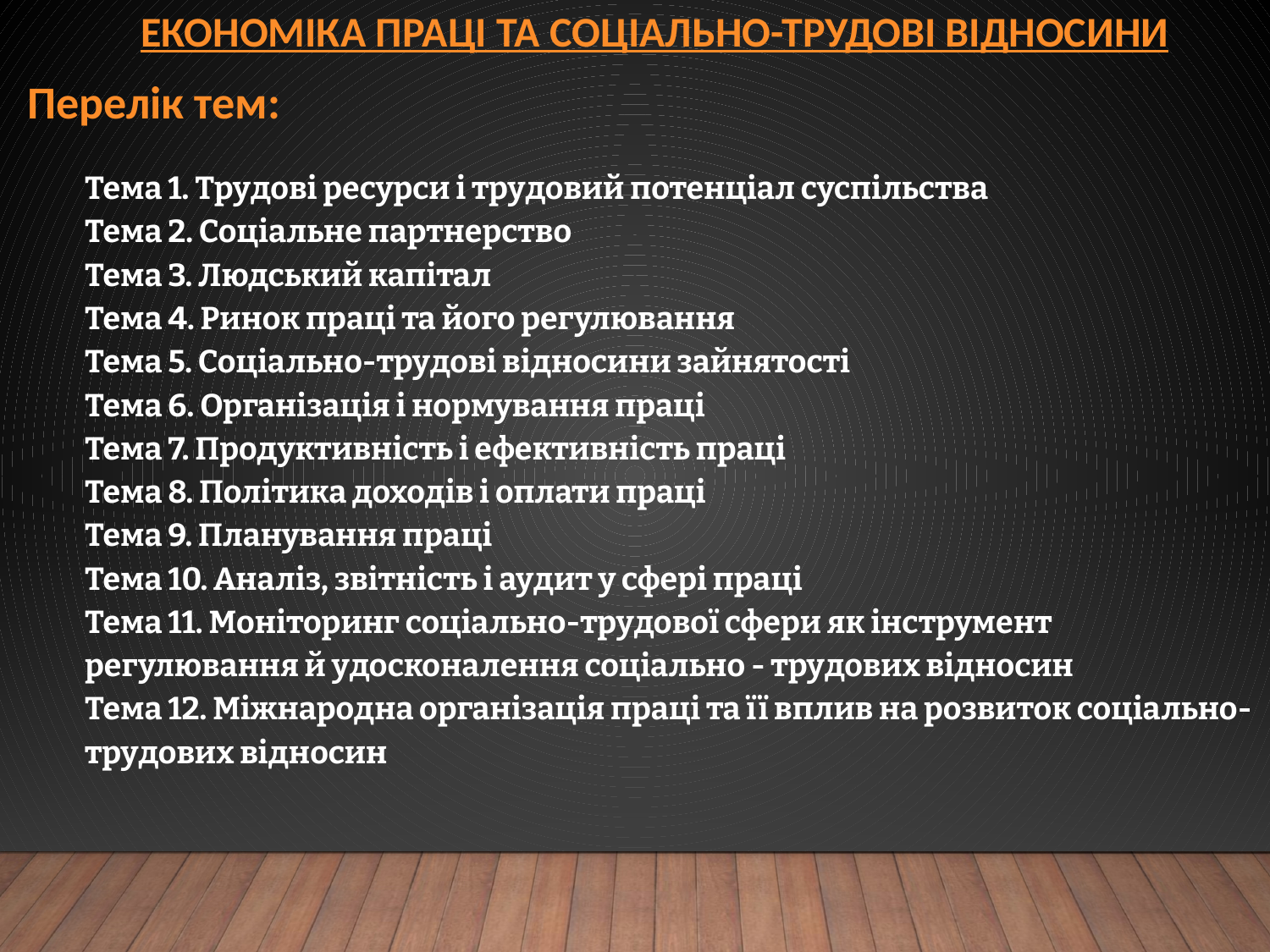

ЕкОНОМІКА ПРАЦІ ТА СОЦІАЛЬНО-ТРУДОВІ ВІДНОСИНИ
Перелік тем:
Тема 1. Трудові ресурси і трудовий потенціал суспільства
Тема 2. Соціальне партнерство
Тема 3. Людський капітал
Тема 4. Ринок праці та його регулювання
Тема 5. Соціально-трудові відносини зайнятості
Тема 6. Організація і нормування праці
Тема 7. Продуктивність і ефективність праці
Тема 8. Політика доходів і оплати праці
Тема 9. Планування праці
Тема 10. Аналіз, звітність і аудит у сфері праці
Тема 11. Моніторинг соціально-трудової сфери як інструмент регулювання й удосконалення соціально - трудових відносин
Тема 12. Міжнародна організація праці та її вплив на розвиток соціально-трудових відносин